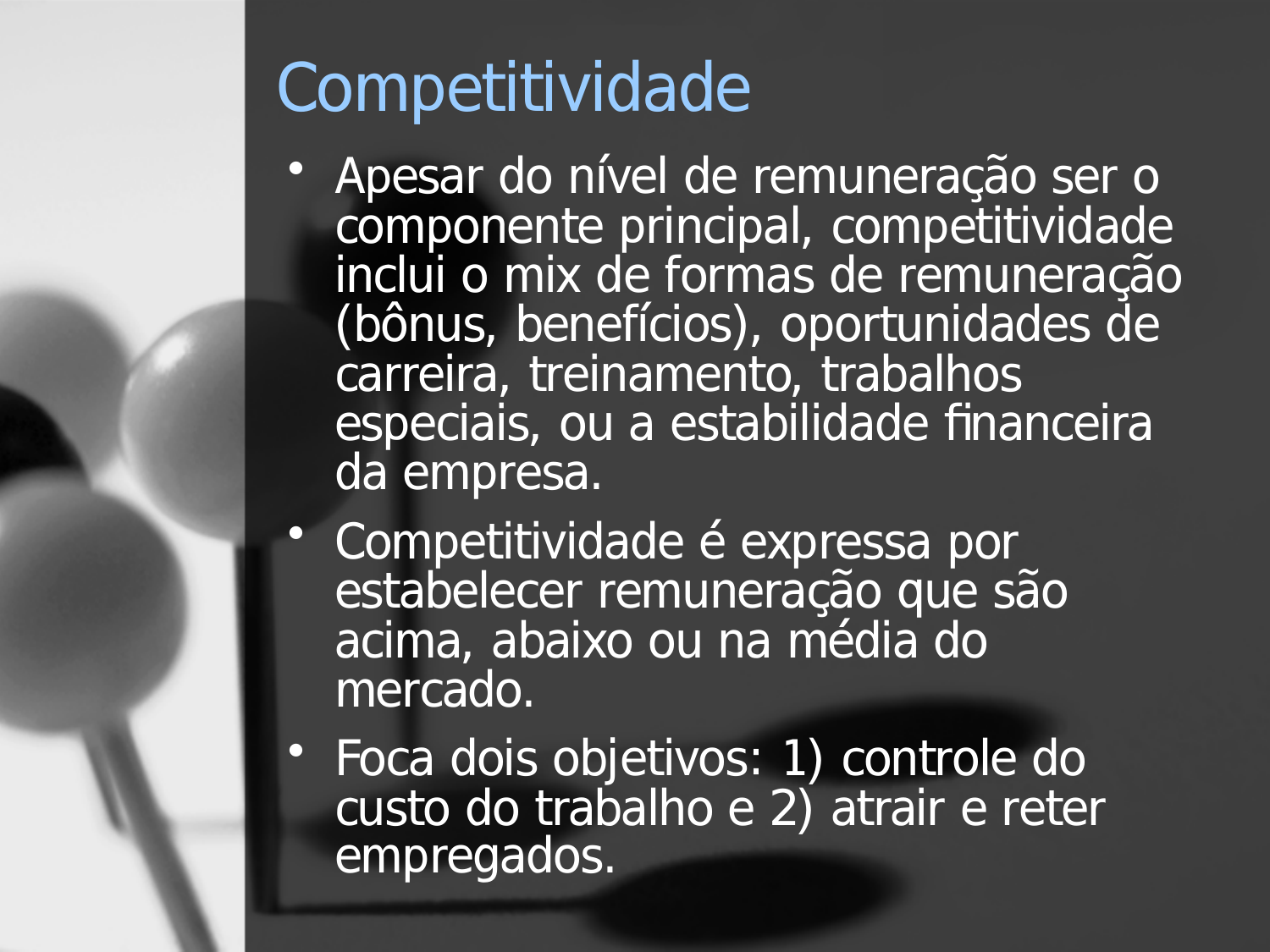

# Competitividade
Apesar do nível de remuneração ser o componente principal, competitividade inclui o mix de formas de remuneração (bônus, benefícios), oportunidades de carreira, treinamento, trabalhos especiais, ou a estabilidade financeira da empresa.
Competitividade é expressa por estabelecer remuneração que são acima, abaixo ou na média do mercado.
Foca dois objetivos: 1) controle do custo do trabalho e 2) atrair e reter empregados.